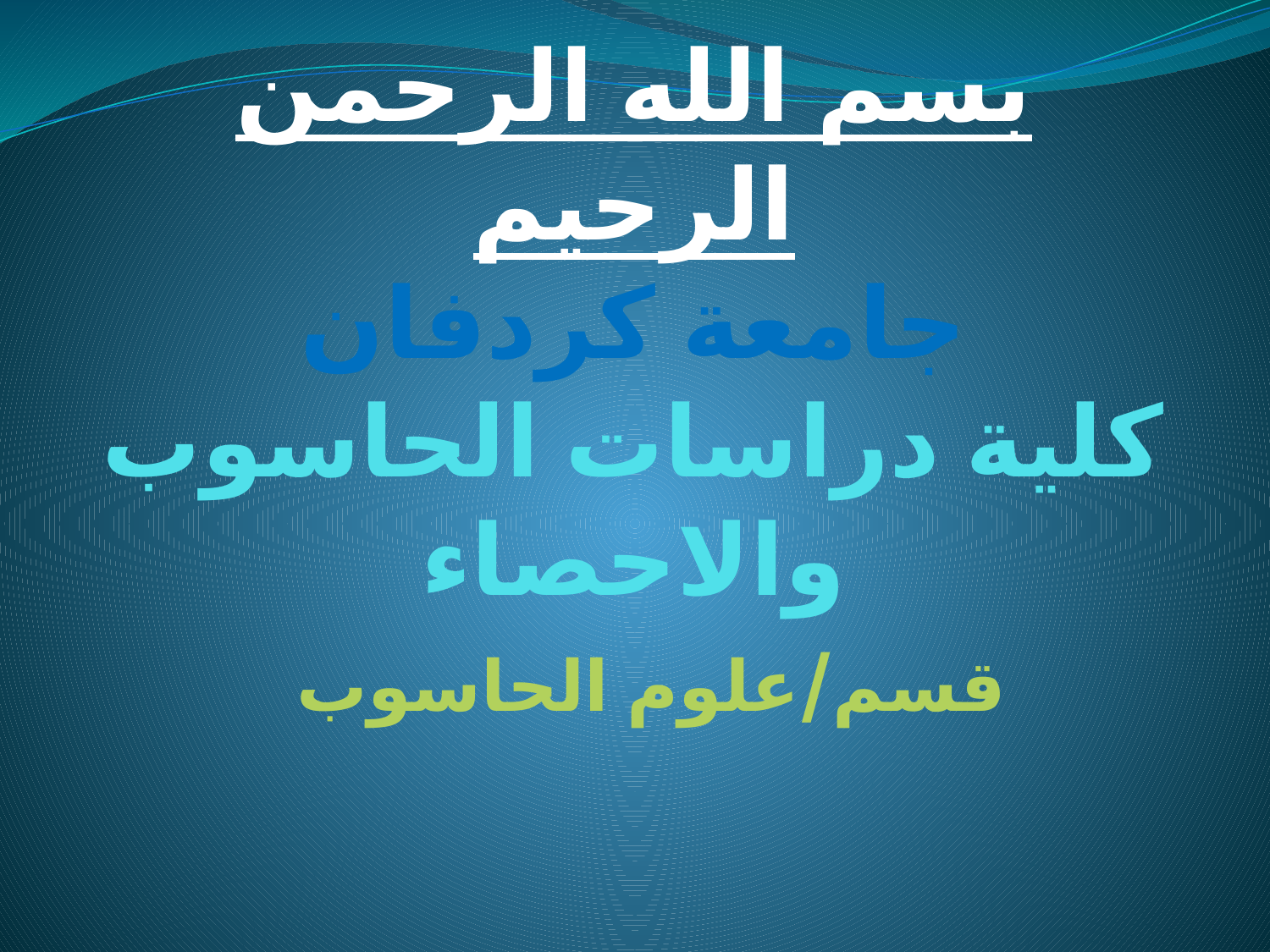

# بسم الله الرحمن الرحيم جامعة كردفان كلية دراسات الحاسوب والاحصاء
قسم/علوم الحاسوب